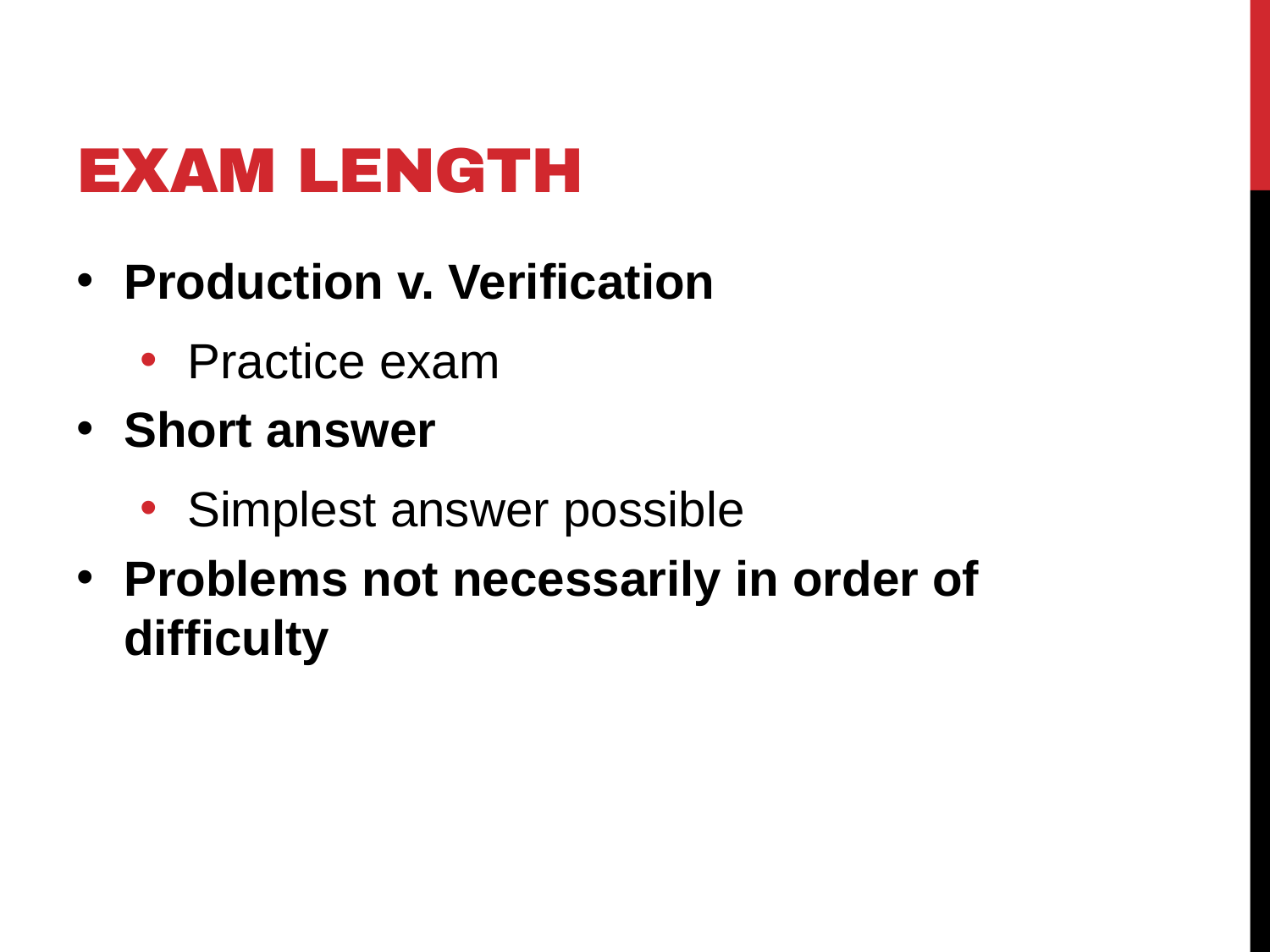

# Exam Length
Production v. Verification
Practice exam
Short answer
Simplest answer possible
Problems not necessarily in order of difficulty